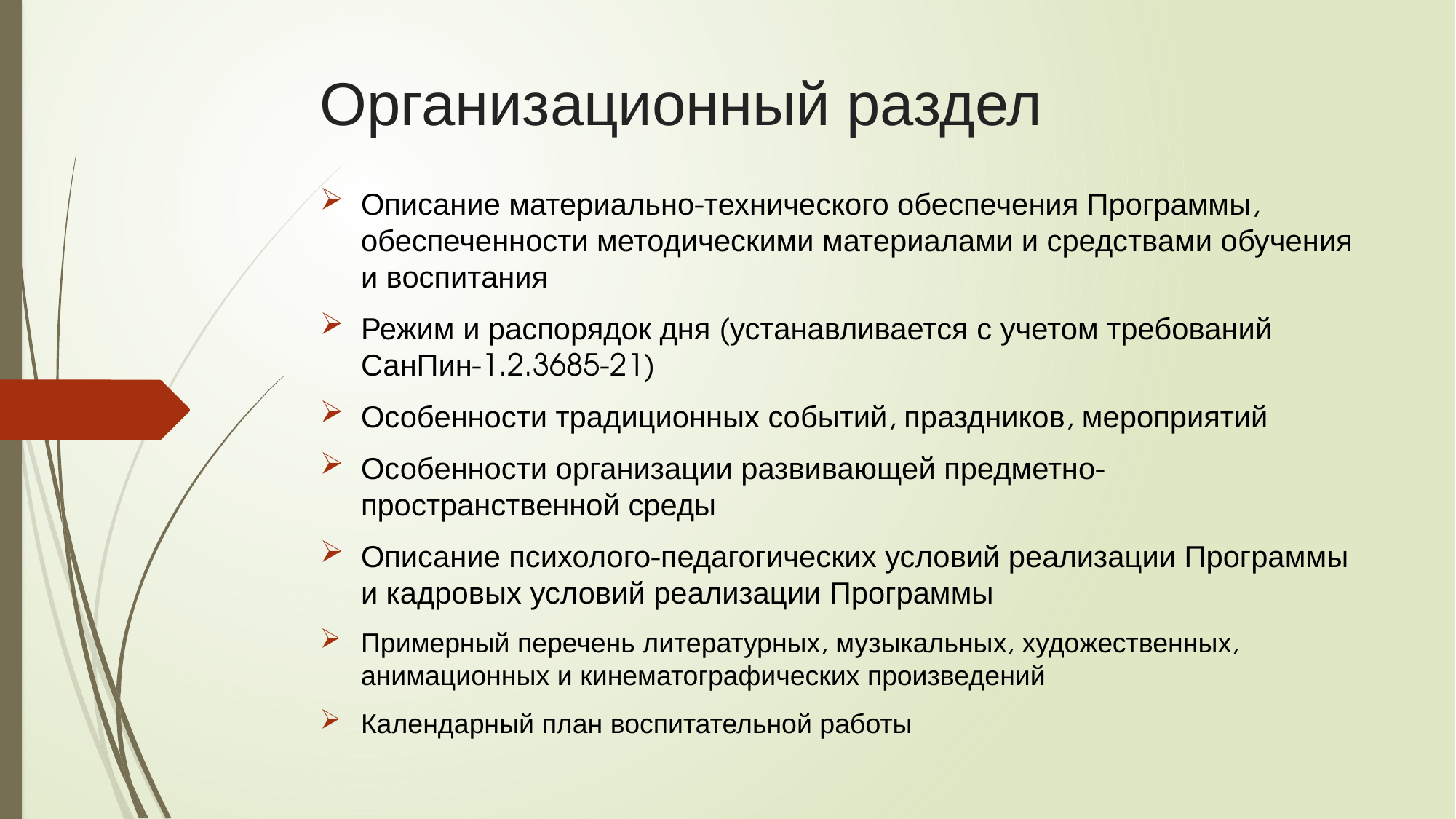

# Организационный раздел
Описание материально-технического обеспечения Программы, обеспеченности методическими материалами и средствами обучения и воспитания
Режим и распорядок дня (устанавливается с учетом требований СанПин-1.2.3685-21)
Особенности традиционных событий, праздников, мероприятий
Особенности организации развивающей предметно-пространственной среды
Описание психолого-педагогических условий реализации Программы и кадровых условий реализации Программы
Примерный перечень литературных, музыкальных, художественных, анимационных и кинематографических произведений
Календарный план воспитательной работы